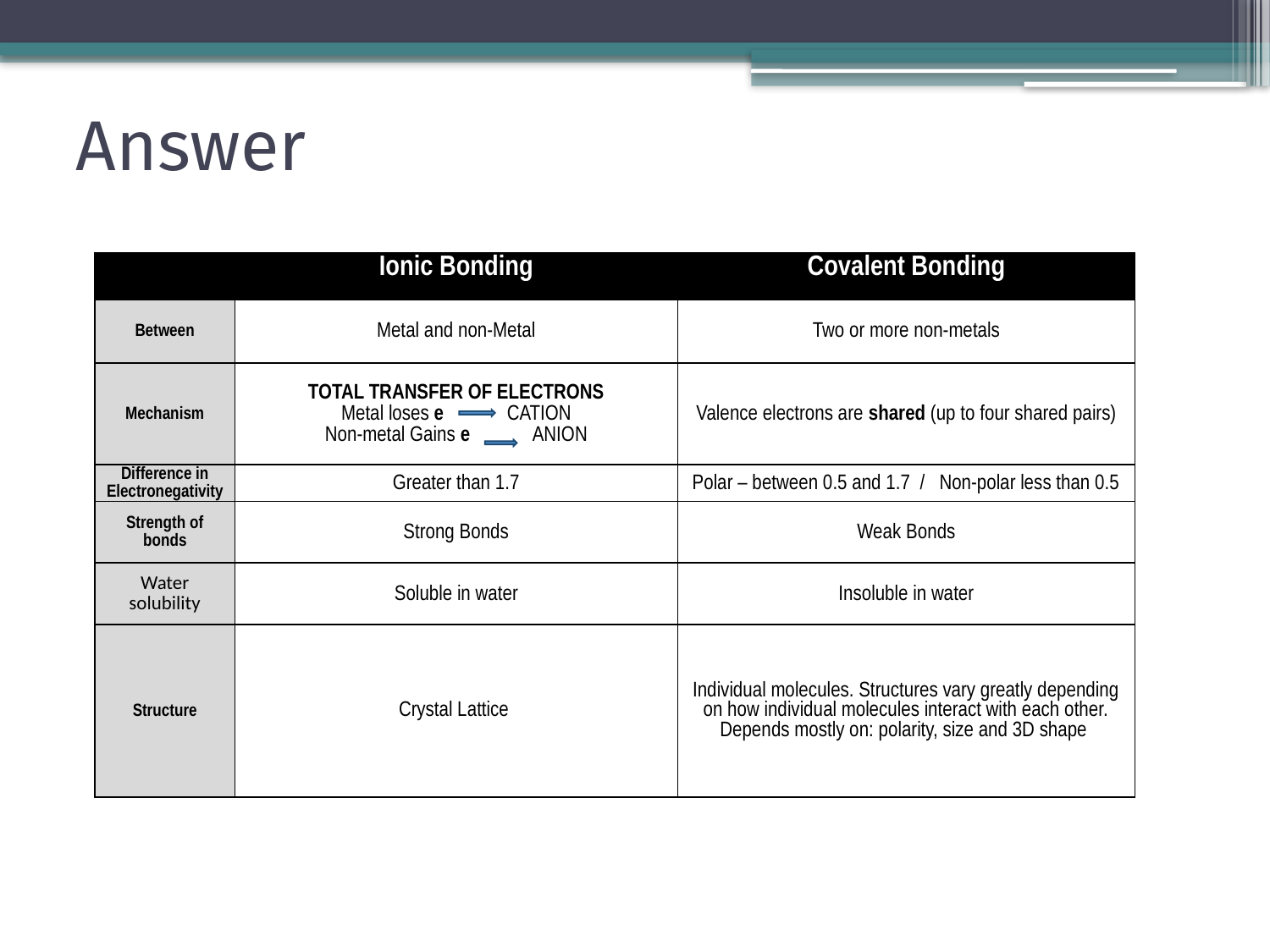

# Answer
|  | Ionic Bonding | Covalent Bonding |
| --- | --- | --- |
| Between | Metal and non-Metal | Two or more non-metals |
| Mechanism | TOTAL TRANSFER OF ELECTRONS Metal loses e CATION Non-metal Gains e ANION | Valence electrons are shared (up to four shared pairs) |
| Difference in Electronegativity | Greater than 1.7 | Polar – between 0.5 and 1.7 / Non-polar less than 0.5 |
| Strength of bonds | Strong Bonds | Weak Bonds |
| Water solubility | Soluble in water | Insoluble in water |
| Structure | Crystal Lattice | Individual molecules. Structures vary greatly depending on how individual molecules interact with each other. Depends mostly on: polarity, size and 3D shape |